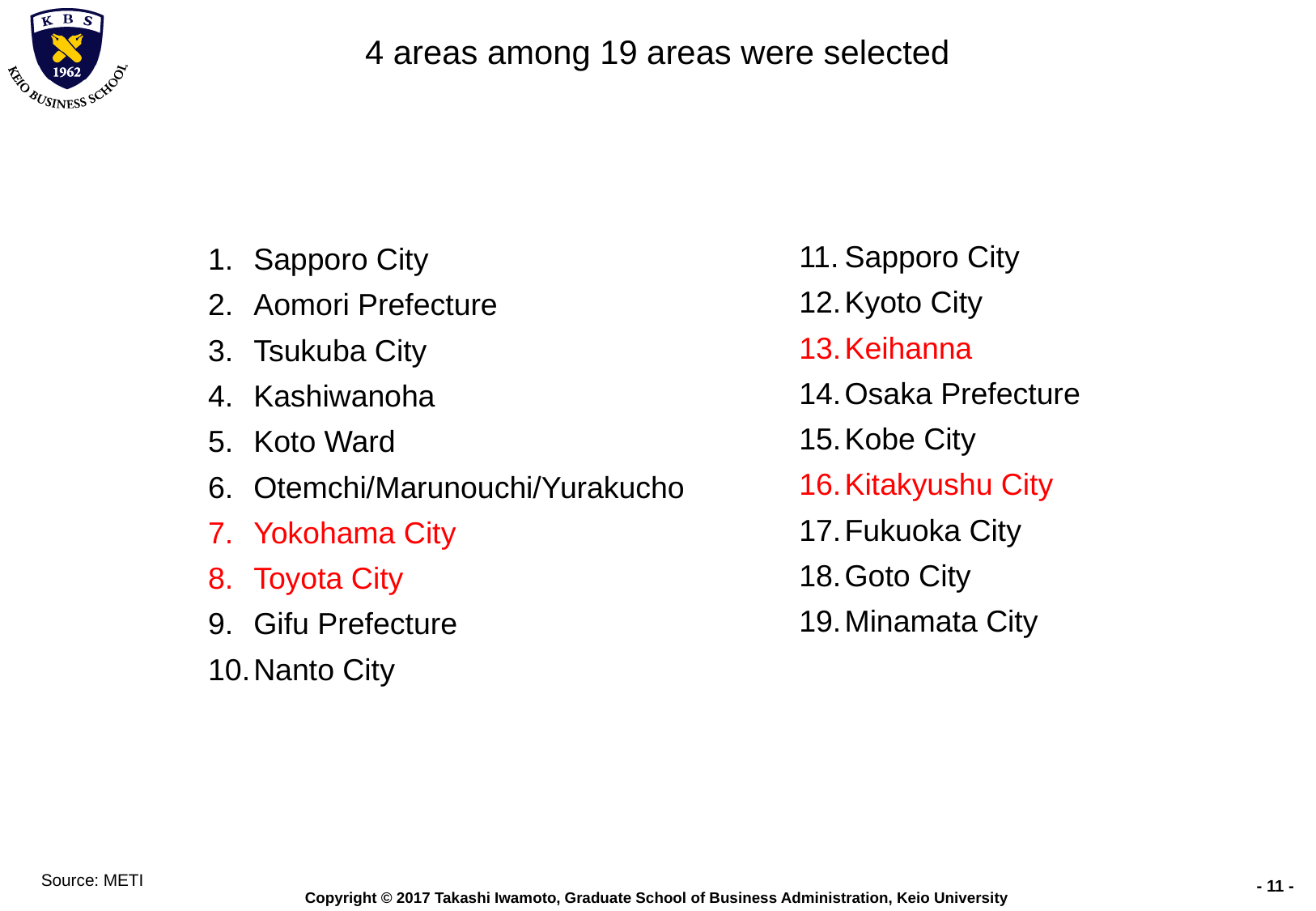

# 4 areas among 19 areas were selected
Sapporo City
Kyoto City
Keihanna
Osaka Prefecture
Kobe City
Kitakyushu City
Fukuoka City
Goto City
Minamata City

Sapporo City
Aomori Prefecture
Tsukuba City
Kashiwanoha
Koto Ward
Otemchi/Marunouchi/Yurakucho
Yokohama City
Toyota City
Gifu Prefecture
Nanto City

Source: METI
- 11 -